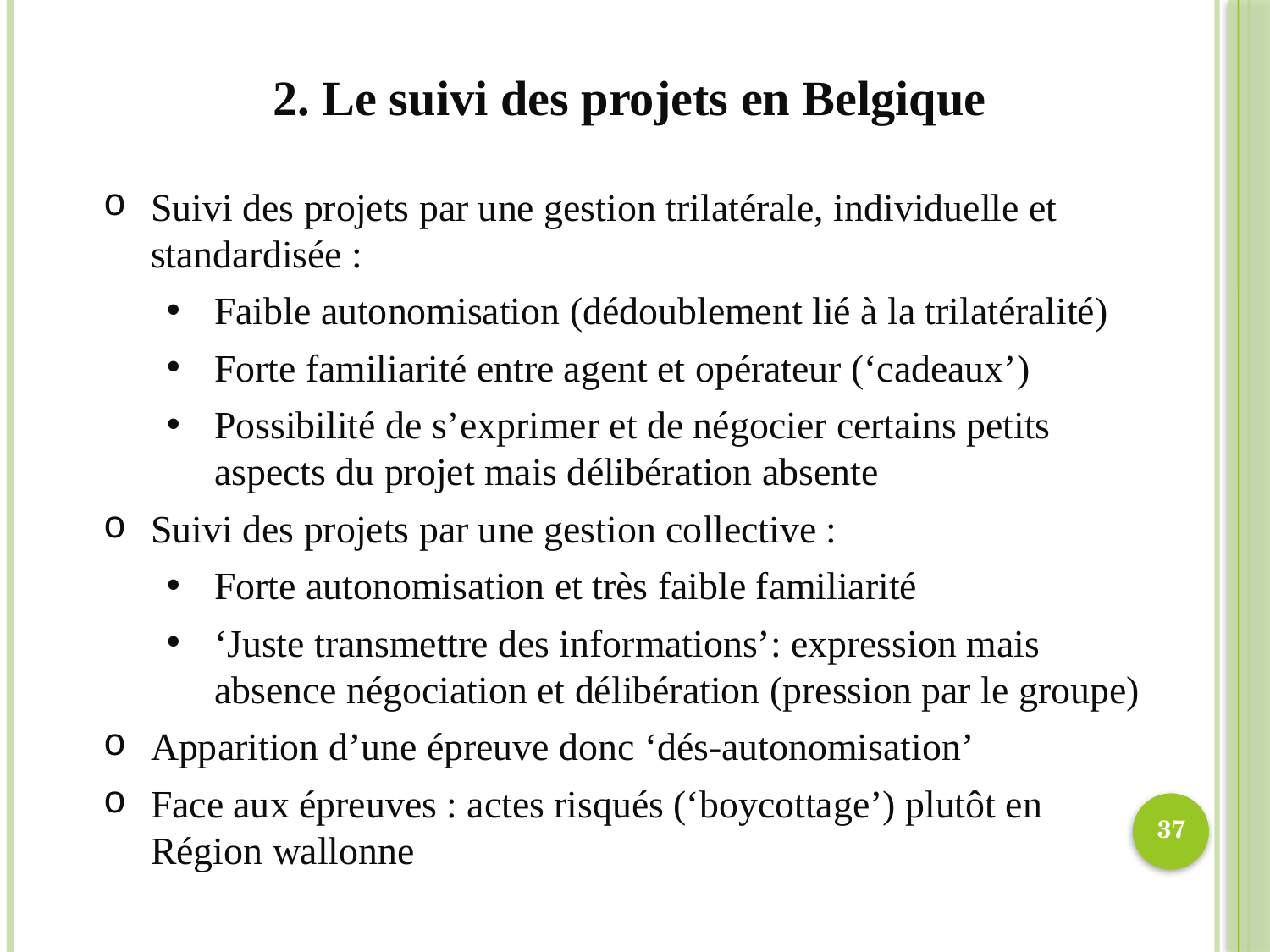

2. Le suivi des projets en Belgique
Suivi des projets par une gestion trilatérale, individuelle et standardisée :
Faible autonomisation (dédoublement lié à la trilatéralité)
Forte familiarité entre agent et opérateur (‘cadeaux’)
Possibilité de s’exprimer et de négocier certains petits aspects du projet mais délibération absente
Suivi des projets par une gestion collective :
Forte autonomisation et très faible familiarité
‘Juste transmettre des informations’: expression mais absence négociation et délibération (pression par le groupe)
Apparition d’une épreuve donc ‘dés-autonomisation’
Face aux épreuves : actes risqués (‘boycottage’) plutôt en Région wallonne
37